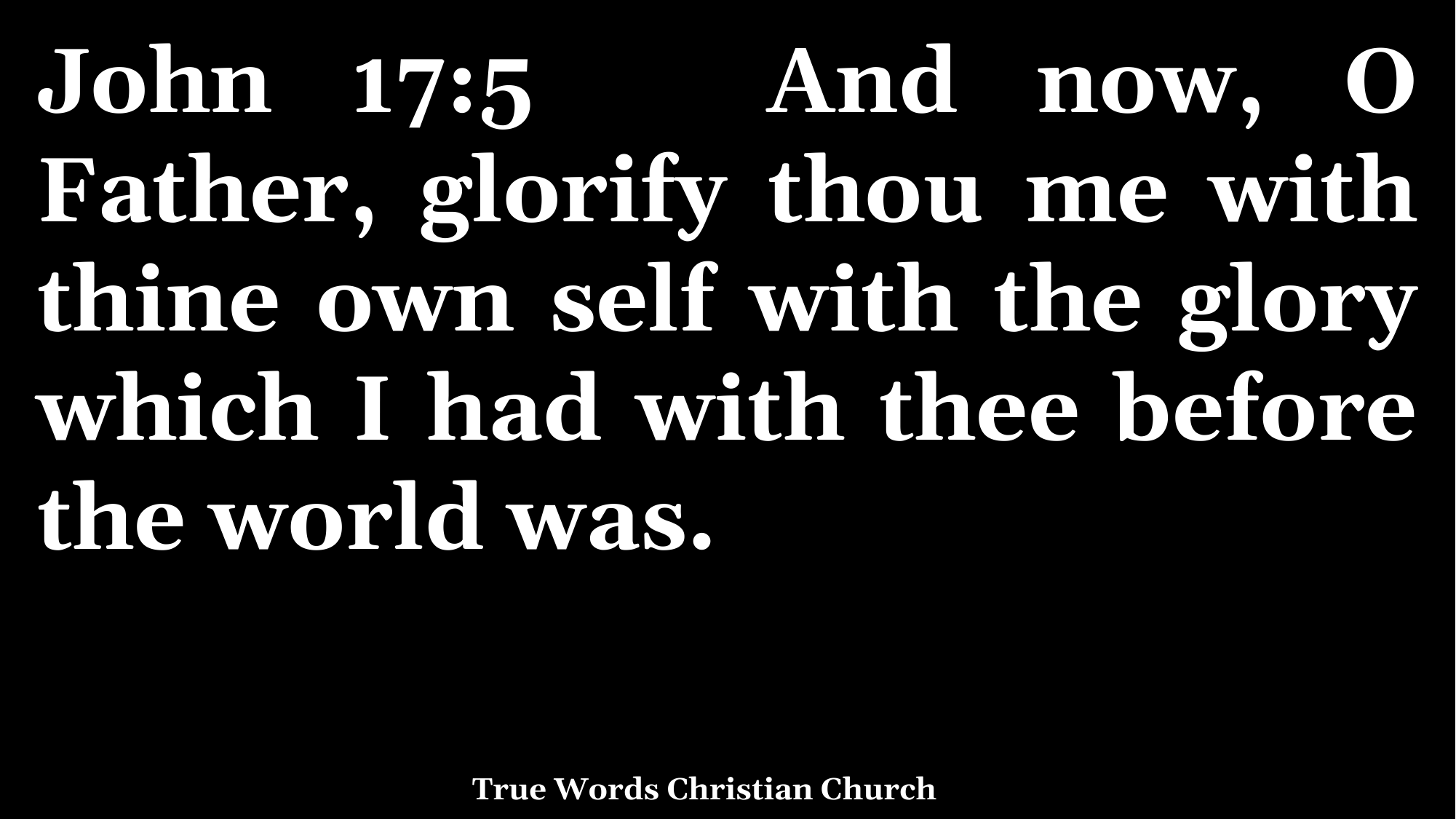

John 17:5   And now, O Father, glorify thou me with thine own self with the glory which I had with thee before the world was.
True Words Christian Church